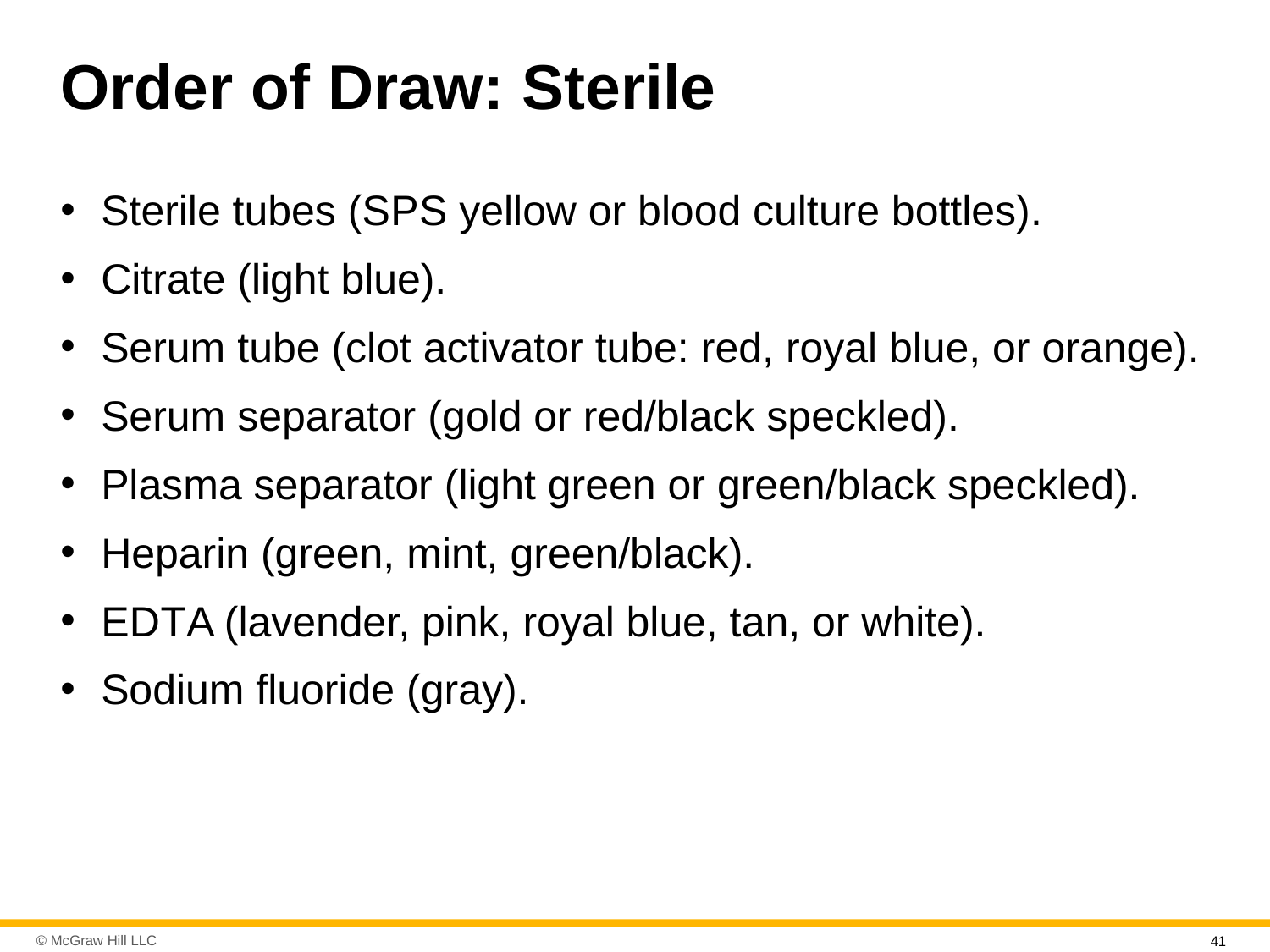

# Order of Draw: Sterile
Sterile tubes (S P S yellow or blood culture bottles).
Citrate (light blue).
Serum tube (clot activator tube: red, royal blue, or orange).
Serum separator (gold or red/black speckled).
Plasma separator (light green or green/black speckled).
Heparin (green, mint, green/black).
E D T A (lavender, pink, royal blue, tan, or white).
Sodium fluoride (gray).
41